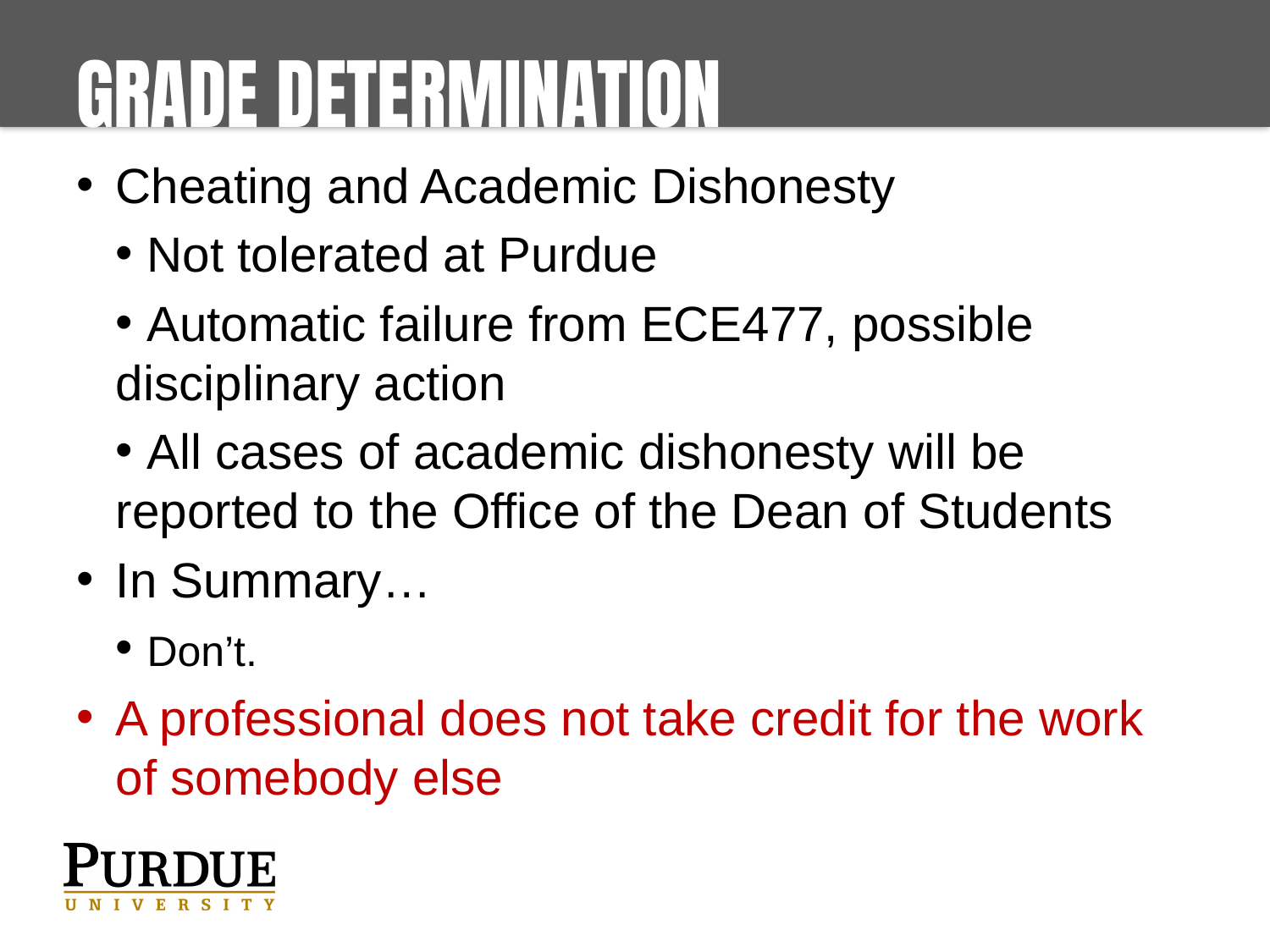

# Grade Determination
Cheating and Academic Dishonesty
 Not tolerated at Purdue
 Automatic failure from ECE477, possible  	disciplinary action
 All cases of academic dishonesty will be reported to 	the Office of the Dean of Students
In Summary…
 Don’t.
A professional does not take credit for the work of somebody else